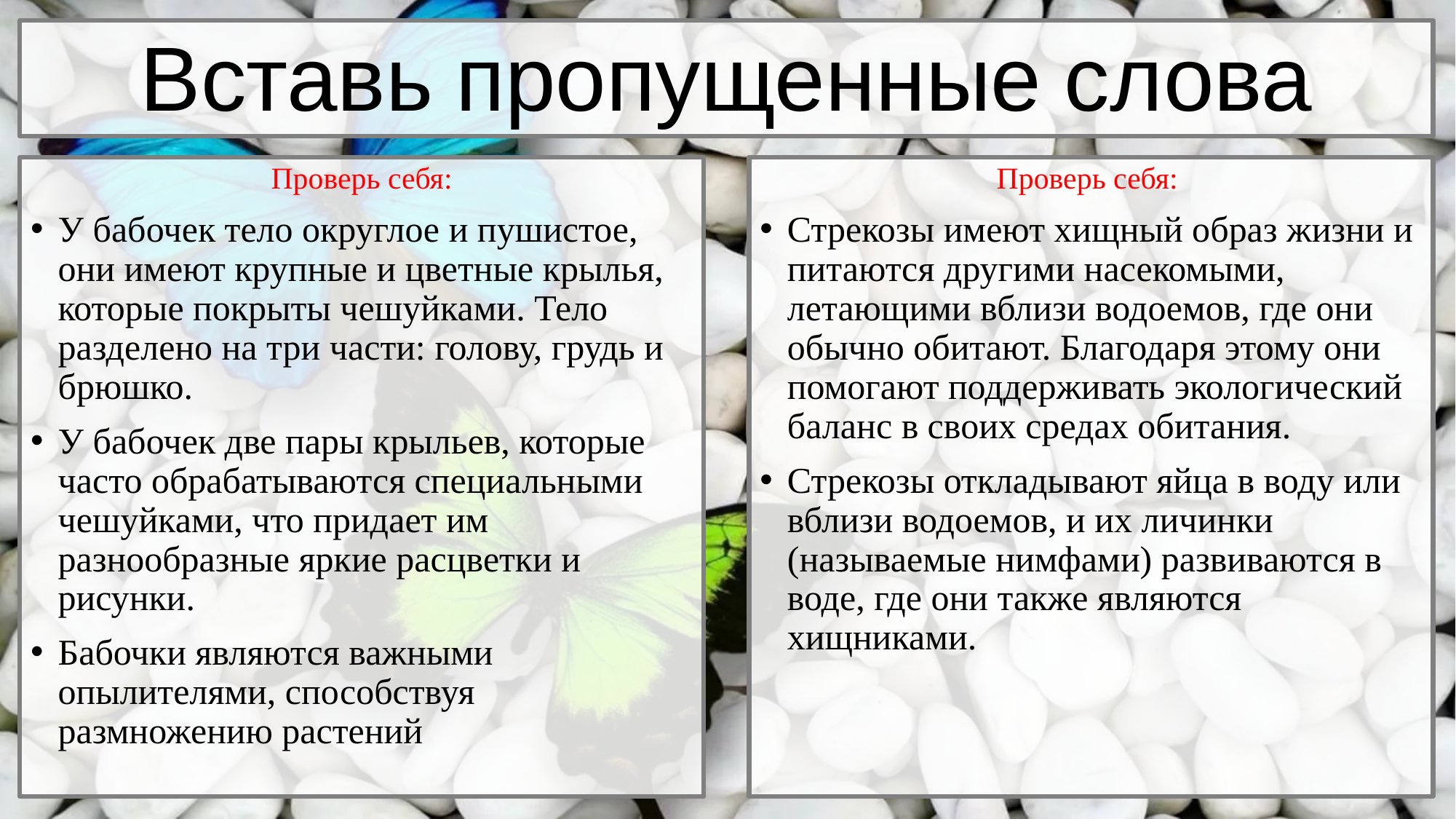

# Вставь пропущенные слова
Проверь себя:
Стрекозы имеют хищный образ жизни и питаются другими насекомыми, летающими вблизи водоемов, где они обычно обитают. Благодаря этому они помогают поддерживать экологический баланс в своих средах обитания.
Стрекозы откладывают яйца в воду или вблизи водоемов, и их личинки (называемые нимфами) развиваются в воде, где они также являются хищниками.

Проверь себя:
У бабочек тело округлое и пушистое, они имеют крупные и цветные крылья, которые покрыты чешуйками. Тело разделено на три части: голову, грудь и брюшко.
У бабочек две пары крыльев, которые часто обрабатываются специальными чешуйками, что придает им разнообразные яркие расцветки и рисунки.
Бабочки являются важными опылителями, способствуя размножению растений